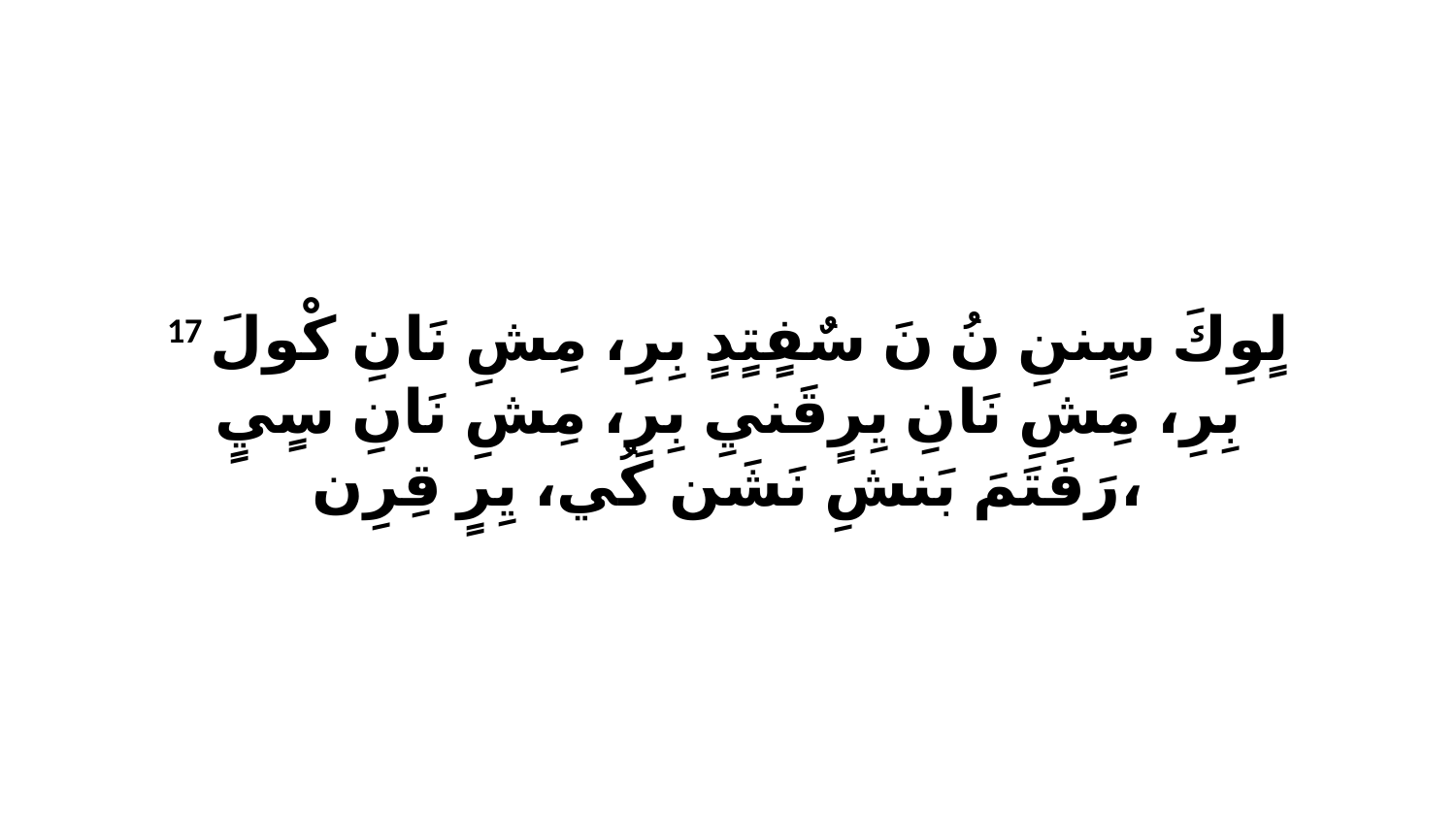

17 لٍوِكَ سٍننِ نُ نَ سٌفٍتٍدٍ بِرِ، مِشِ نَانِ كْولَ بِرِ، مِشِ نَانِ يِرٍقَنيِ بِرِ، مِشِ نَانِ سٍيٍ رَفَتَمَ بَنشِ نَشَن كُي، يِرٍ قِرِن،